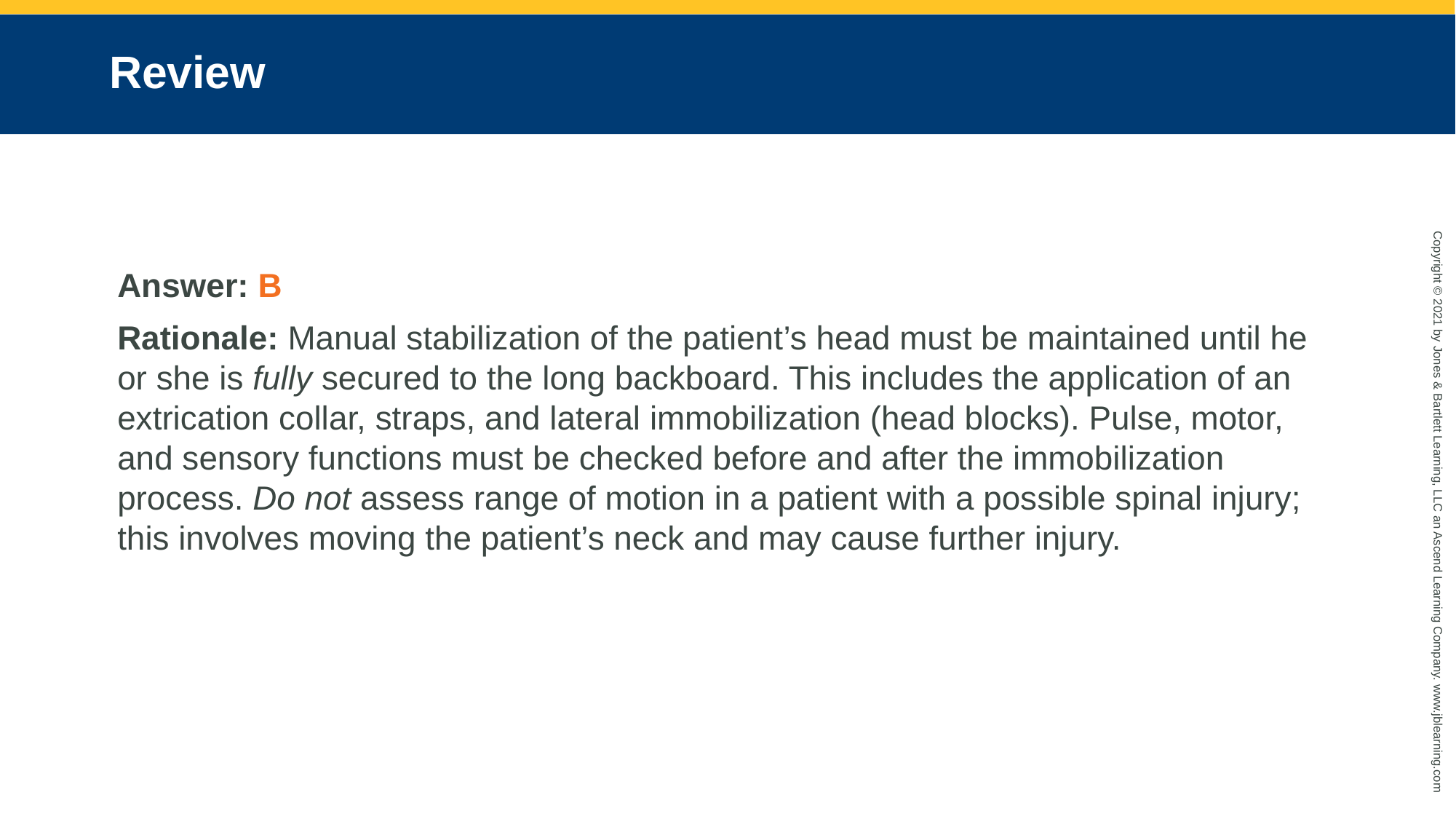

# Review
Answer: B
Rationale: Manual stabilization of the patient’s head must be maintained until he or she is fully secured to the long backboard. This includes the application of an extrication collar, straps, and lateral immobilization (head blocks). Pulse, motor, and sensory functions must be checked before and after the immobilization process. Do not assess range of motion in a patient with a possible spinal injury; this involves moving the patient’s neck and may cause further injury.